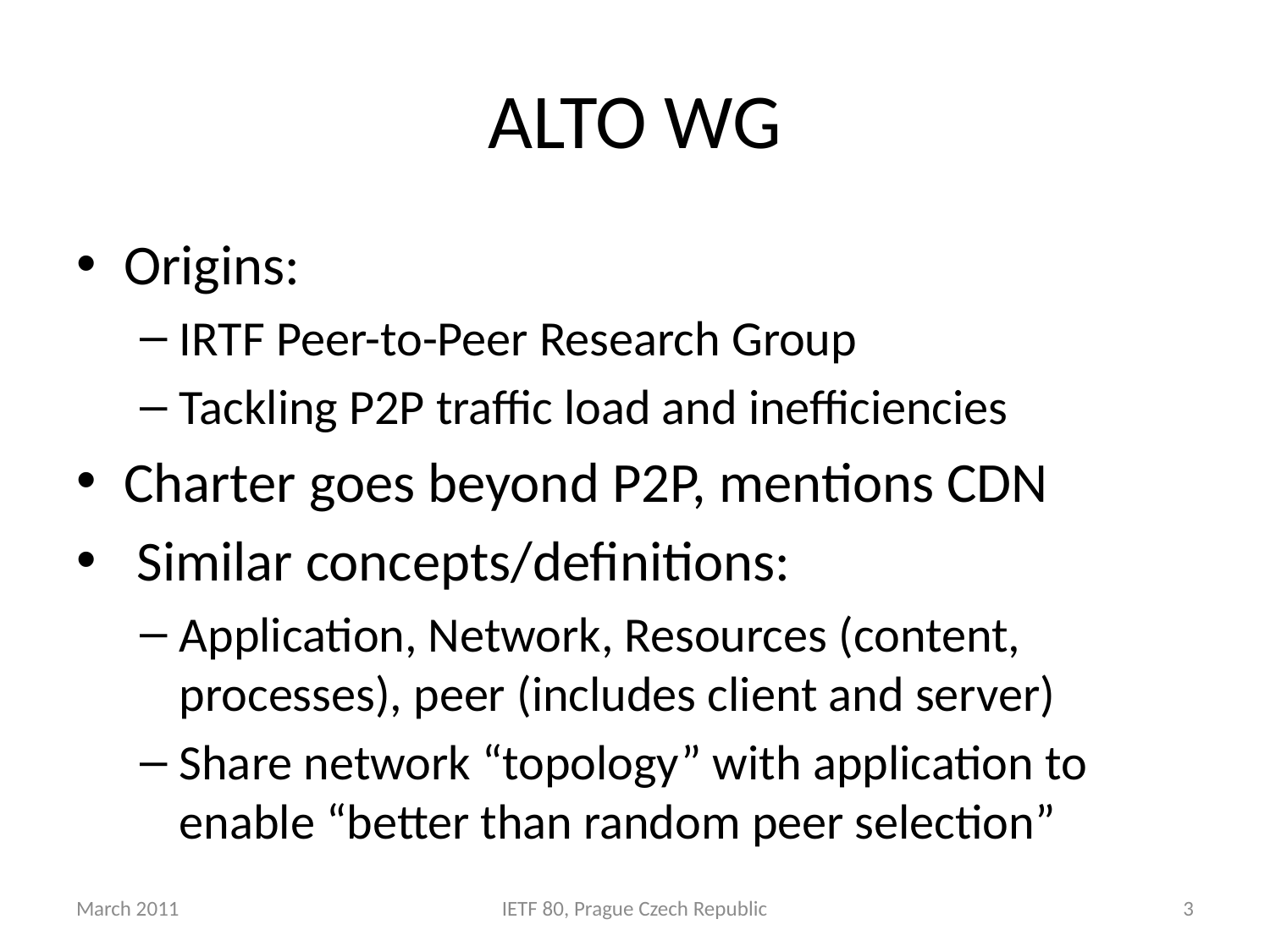

# ALTO WG
Origins:
IRTF Peer-to-Peer Research Group
Tackling P2P traffic load and inefficiencies
Charter goes beyond P2P, mentions CDN
 Similar concepts/definitions:
Application, Network, Resources (content, processes), peer (includes client and server)
Share network “topology” with application to enable “better than random peer selection”
March 2011
IETF 80, Prague Czech Republic
3